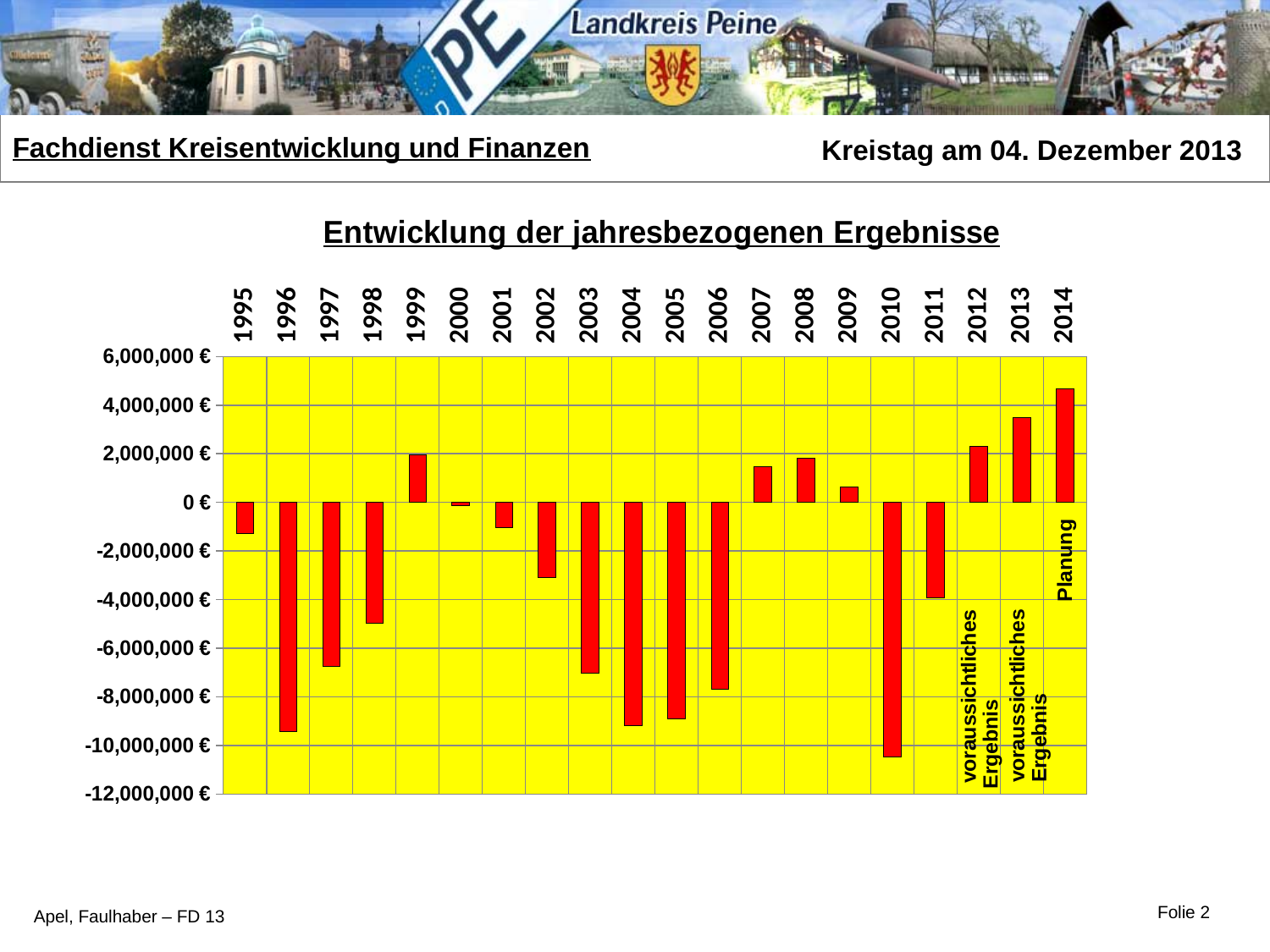

### Chart: Entwicklung der jahresbezogenen Ergebnisse

| Category |  |
|---|---|
| 1995 | -1296178.89 |
| 1996 | -9422756.42 |
| 1997 | -6755525.49 |
| 1998 | -4958098.4 |
| 1999 | 1955834.77 |
| 2000 | -141200.02 |
| 2001 | -1030974.19 |
| 2002 | -3087073.93 |
| 2003 | -7013810.83 |
| 2004 | -9176568.15 |
| 2005 | -8921456.0 |
| 2006 | -7692143.28 |
| 2007 | 1468714.75 |
| 2008 | 1833969.02 |
| 2009 | 631431.53 |
| 2010 | -10462468.95 |
| 2011 | -3915115.29 |
| 2012 | 2300000.0 |
| 2013 | 3500000.0 |
| 2014 | 4667300.0 |